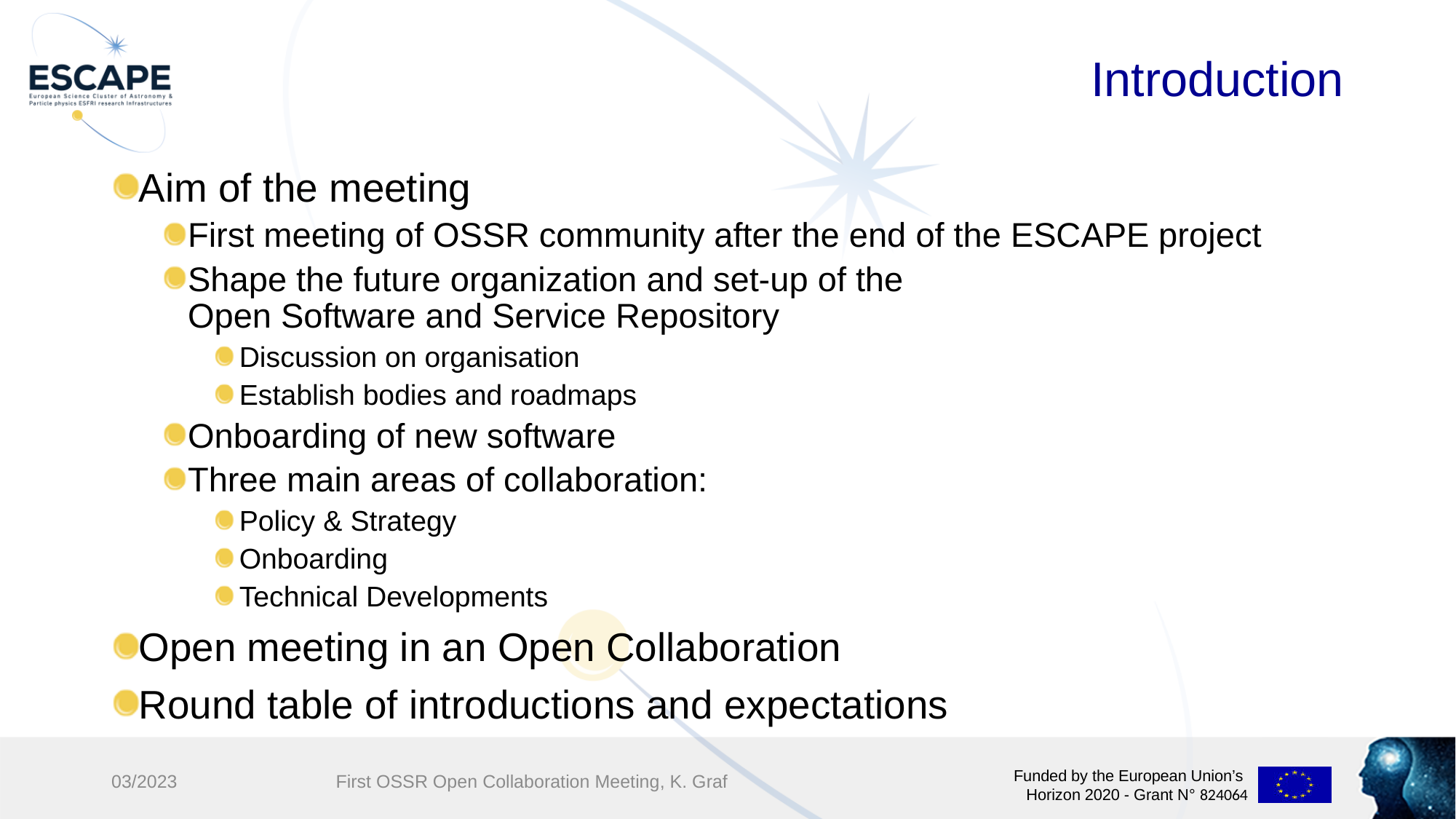

# Introduction
Aim of the meeting
First meeting of OSSR community after the end of the ESCAPE project
Shape the future organization and set-up of the
Open Software and Service Repository
Discussion on organisation
Establish bodies and roadmaps
Onboarding of new software
Three main areas of collaboration:
Policy & Strategy
Onboarding
Technical Developments
Open meeting in an Open Collaboration
Round table of introductions and expectations
03/2023
First OSSR Open Collaboration Meeting, K. Graf